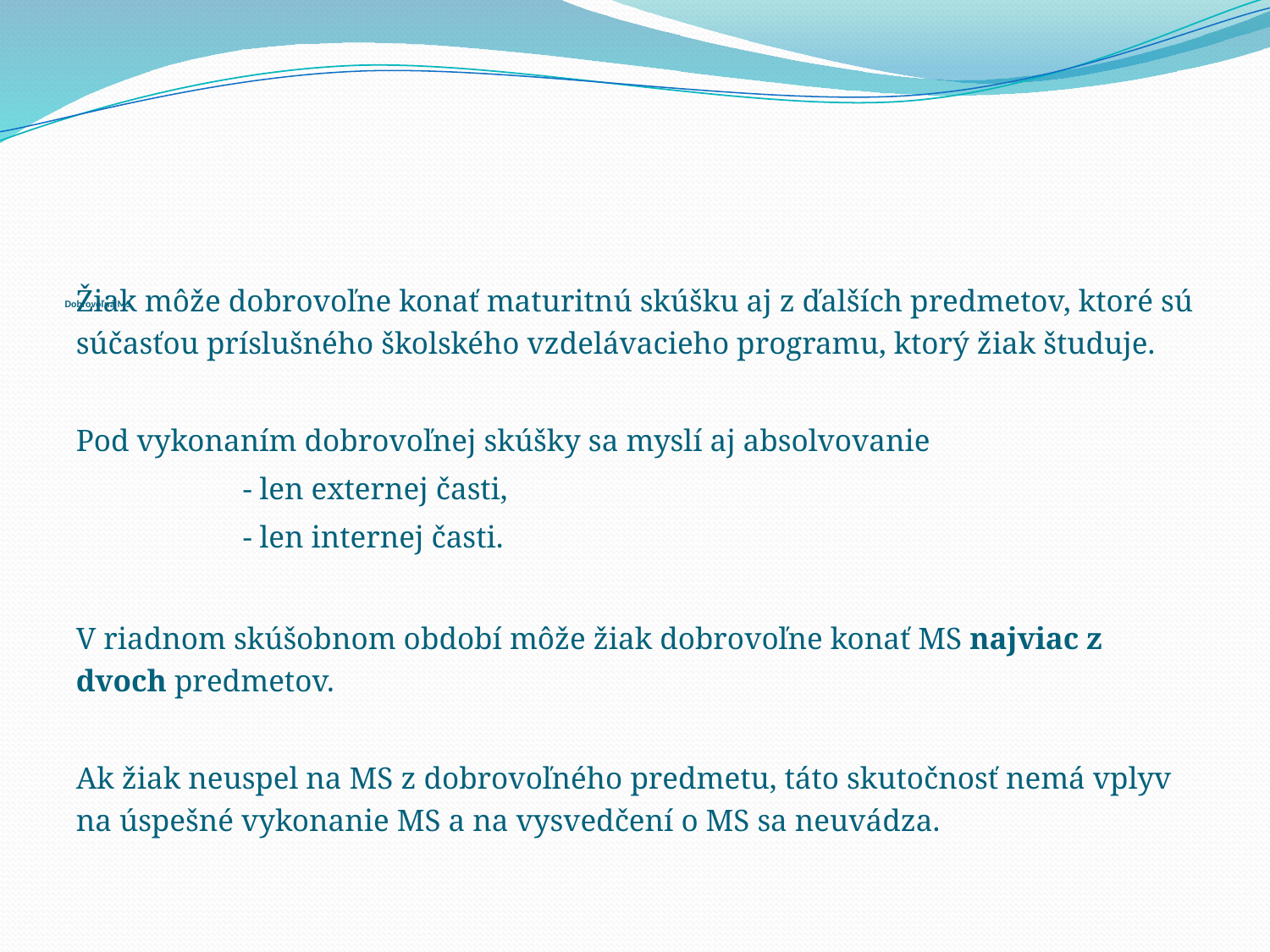

# Dobrovoľná MS
Žiak môže dobrovoľne konať maturitnú skúšku aj z ďalších predmetov, ktoré sú súčasťou príslušného školského vzdelávacieho programu, ktorý žiak študuje.

Pod vykonaním dobrovoľnej skúšky sa myslí aj absolvovanie
- len externej časti,
- len internej časti.

V riadnom skúšobnom období môže žiak dobrovoľne konať MS najviac z dvoch predmetov.

Ak žiak neuspel na MS z dobrovoľného predmetu, táto skutočnosť nemá vplyv na úspešné vykonanie MS a na vysvedčení o MS sa neuvádza.